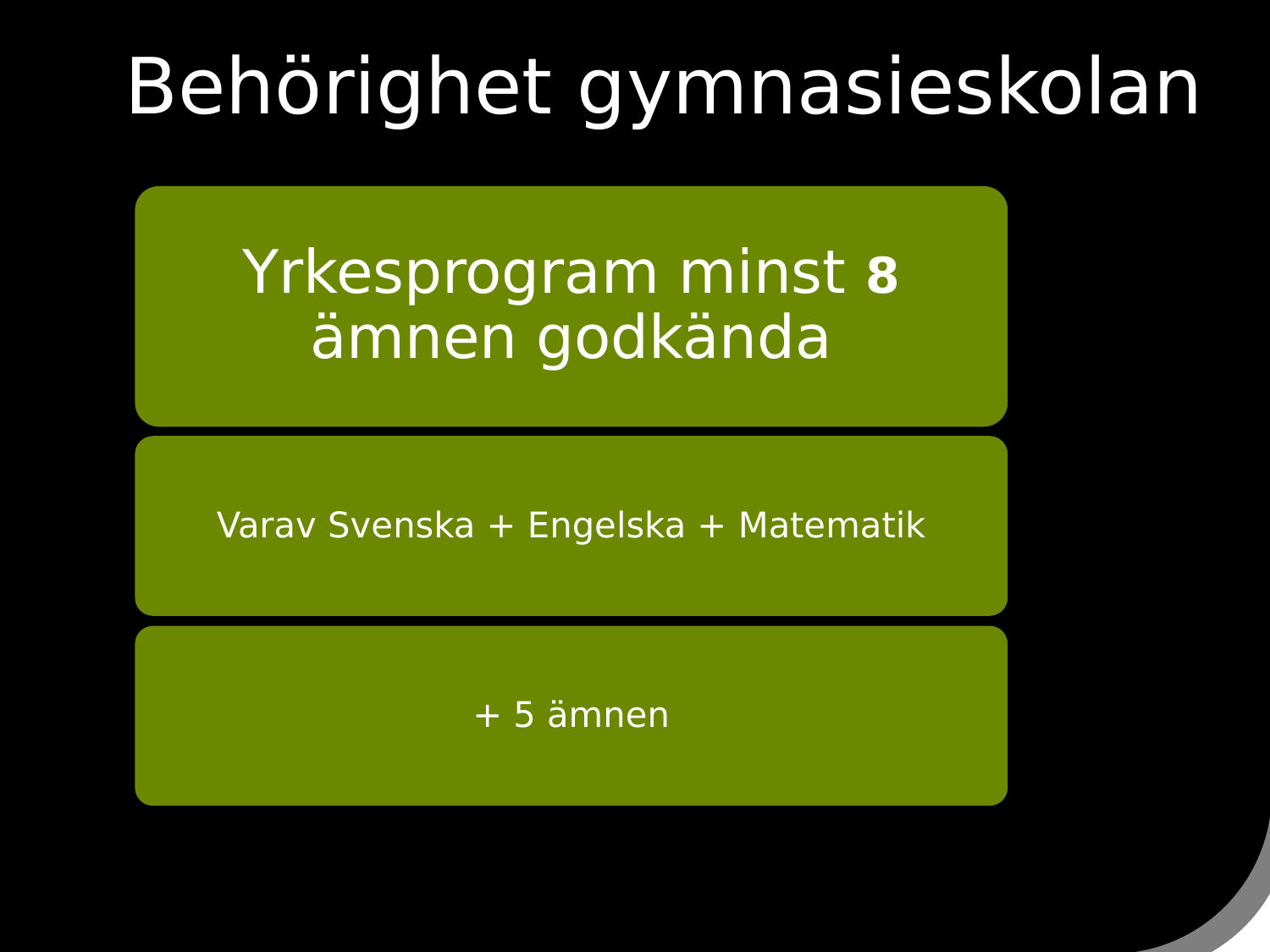

# Behörighet gymnasieskolan

Yrkesprogram minst 8 ämnen godkända

Varav Svenska + Engelska + Matematik

+ 5 ämnen